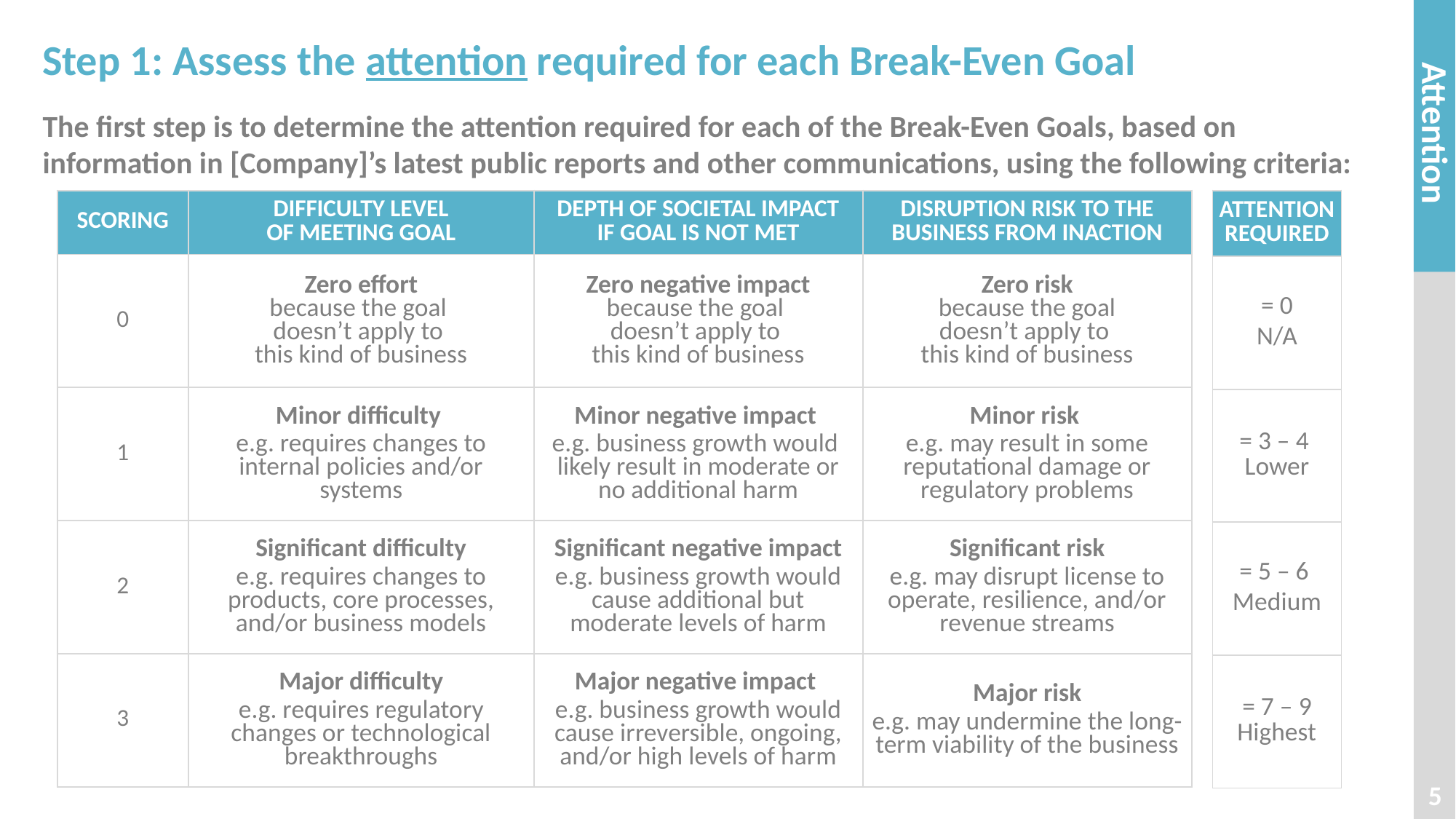

# Step 1: Assess the attention required for each Break-Even Goal
The first step is to determine the attention required for each of the Break-Even Goals, based on information in [Company]’s latest public reports and other communications, using the following criteria:
| SCORING | DIFFICULTY LEVEL OF MEETING GOAL | DEPTH OF SOCIETAL IMPACT IF GOAL IS NOT MET | DISRUPTION RISK TO THE BUSINESS FROM INACTION |
| --- | --- | --- | --- |
| 0 | Zero effort because the goal doesn’t apply to this kind of business | Zero negative impact because the goal doesn’t apply to this kind of business | Zero risk because the goal doesn’t apply to this kind of business |
| 1 | Minor difficulty e.g. requires changes to internal policies and/or systems | Minor negative impact e.g. business growth would likely result in moderate or no additional harm | Minor risk e.g. may result in some reputational damage or regulatory problems |
| 2 | Significant difficulty e.g. requires changes to products, core processes, and/or business models | Significant negative impact e.g. business growth would cause additional but moderate levels of harm | Significant risk e.g. may disrupt license to operate, resilience, and/or revenue streams |
| 3 | Major difficulty e.g. requires regulatory changes or technological breakthroughs | Major negative impact e.g. business growth would cause irreversible, ongoing, and/or high levels of harm | Major risk e.g. may undermine the long-term viability of the business |
| ATTENTION REQUIRED |
| --- |
| = 0 N/A |
| = 3 – 4 Lower |
| = 5 – 6 Medium |
| = 7 – 9 Highest |
5